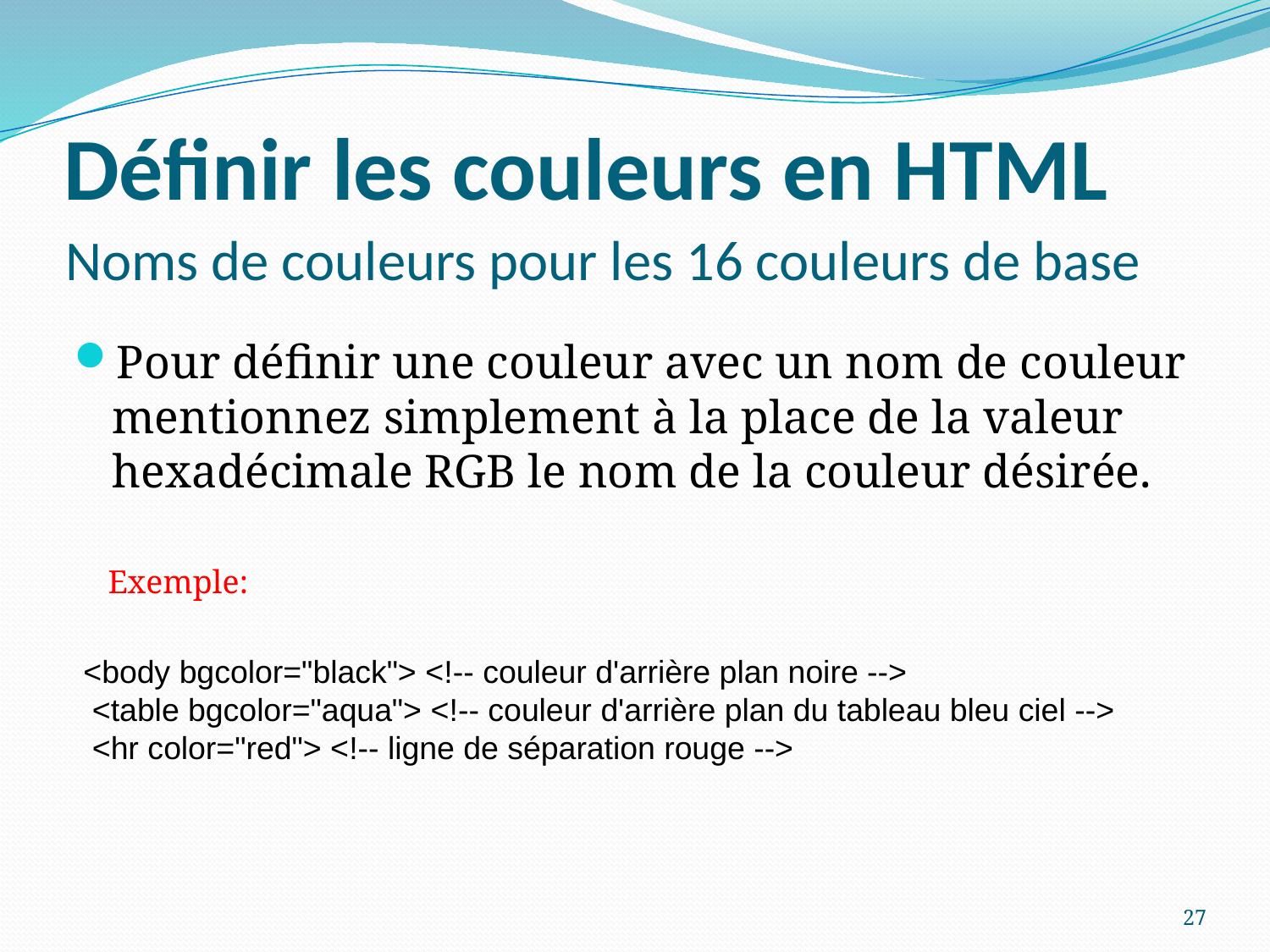

# Définir les couleurs en HTML
Noms de couleurs pour les 16 couleurs de base
Pour définir une couleur avec un nom de couleur mentionnez simplement à la place de la valeur hexadécimale RGB le nom de la couleur désirée.
Exemple:
<body bgcolor="black"> <!-- couleur d'arrière plan noire -->
 <table bgcolor="aqua"> <!-- couleur d'arrière plan du tableau bleu ciel -->
 <hr color="red"> <!-- ligne de séparation rouge -->
27